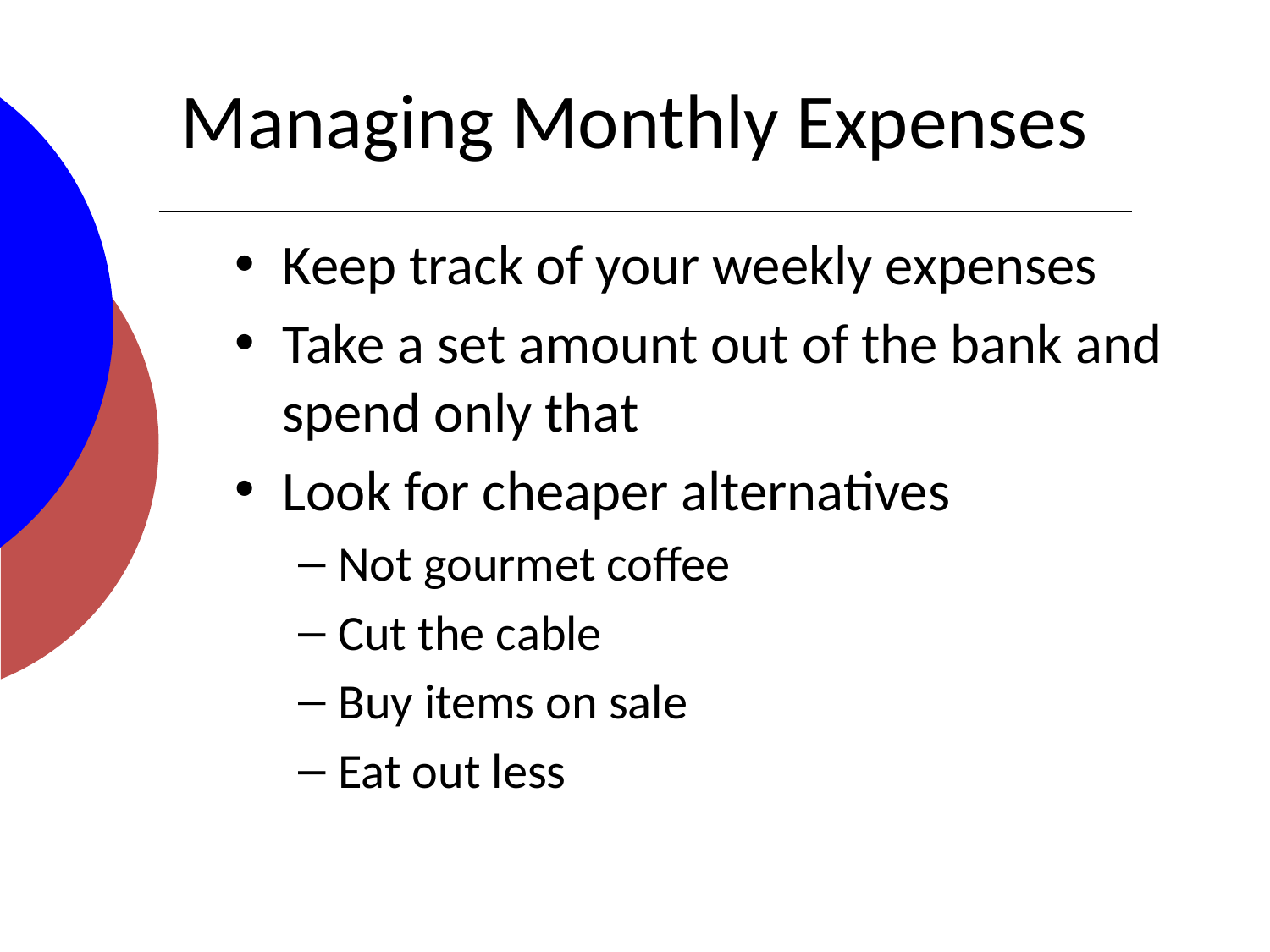

# Managing Monthly Expenses
Keep track of your weekly expenses
Take a set amount out of the bank and spend only that
Look for cheaper alternatives
Not gourmet coffee
Cut the cable
Buy items on sale
Eat out less